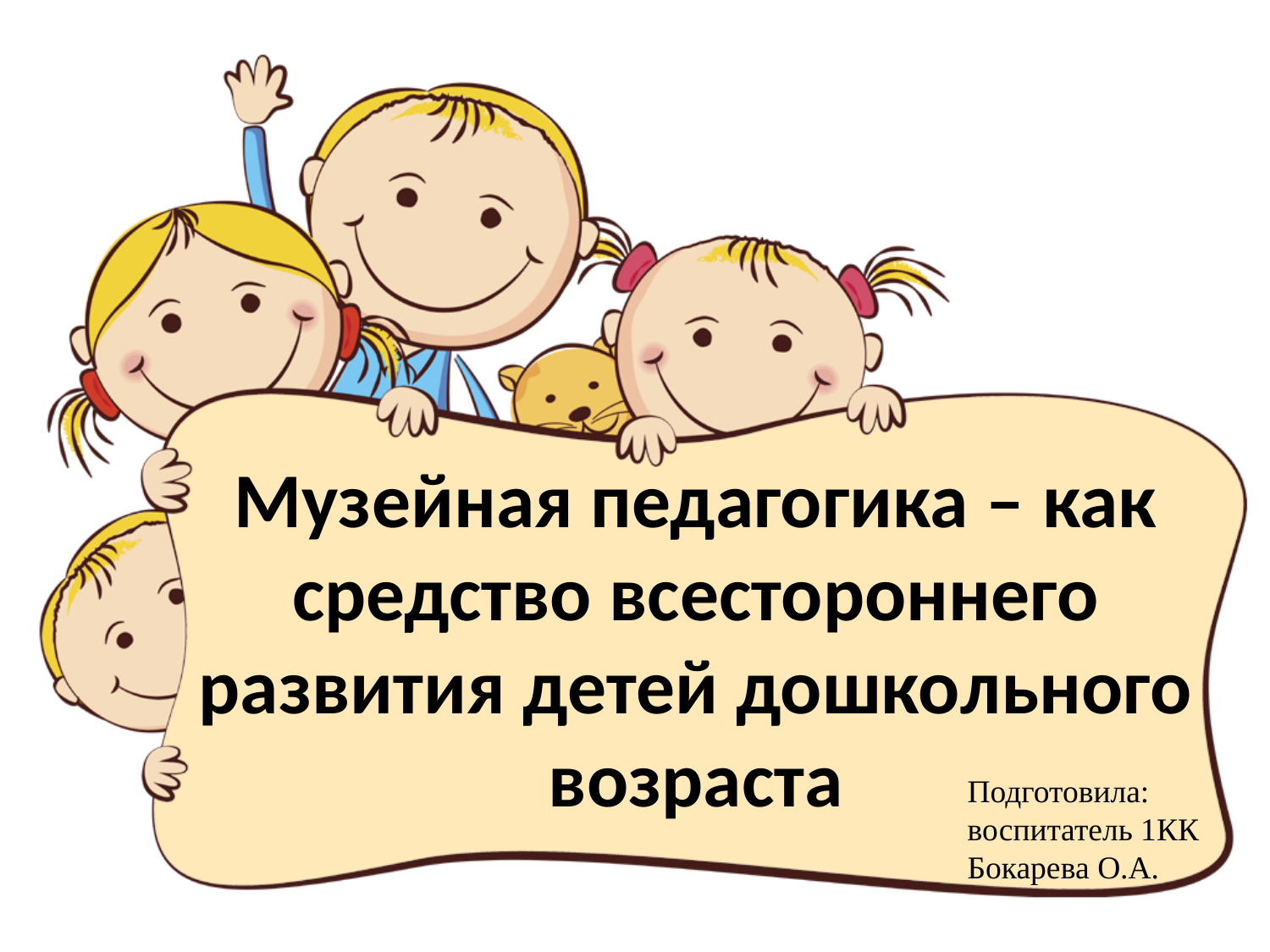

# Музейная педагогика – как средство всестороннего развития детей дошкольного возраста
Подготовила: воспитатель 1КК
Бокарева О.А.